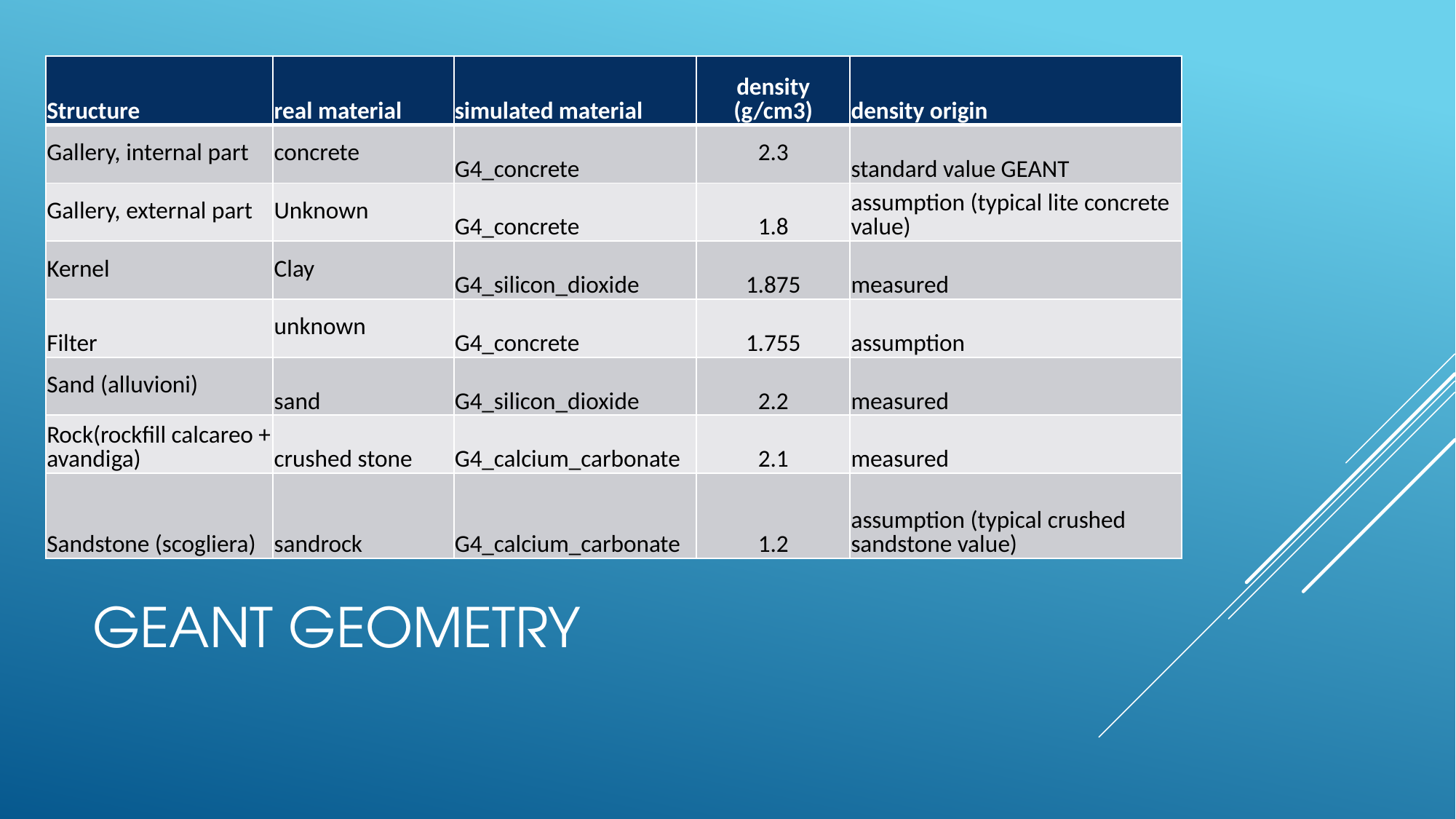

| Structure | real material | simulated material | density (g/cm3) | density origin |
| --- | --- | --- | --- | --- |
| Gallery, internal part | concrete | G4\_concrete | 2.3 | standard value GEANT |
| Gallery, external part | Unknown | G4\_concrete | 1.8 | assumption (typical lite concrete value) |
| Kernel | Clay | G4\_silicon\_dioxide | 1.875 | measured |
| Filter | unknown | G4\_concrete | 1.755 | assumption |
| Sand (alluvioni) | sand | G4\_silicon\_dioxide | 2.2 | measured |
| Rock(rockfill calcareo + avandiga) | crushed stone | G4\_calcium\_carbonate | 2.1 | measured |
| Sandstone (scogliera) | sandrock | G4\_calcium\_carbonate | 1.2 | assumption (typical crushed sandstone value) |
# GEANT geometry